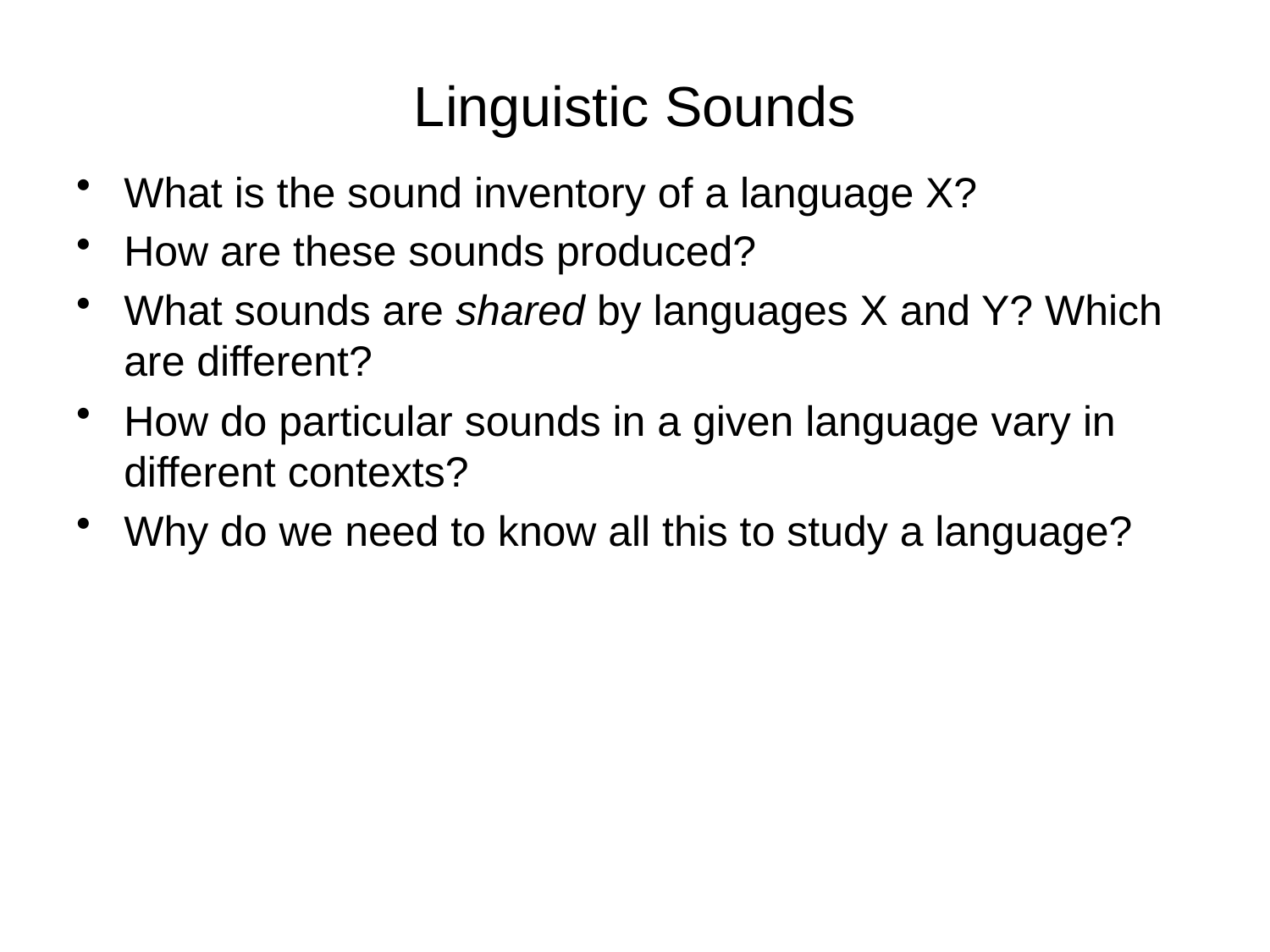

# Linguistic Sounds
What is the sound inventory of a language X?
How are these sounds produced?
What sounds are shared by languages X and Y? Which are different?
How do particular sounds in a given language vary in different contexts?
Why do we need to know all this to study a language?